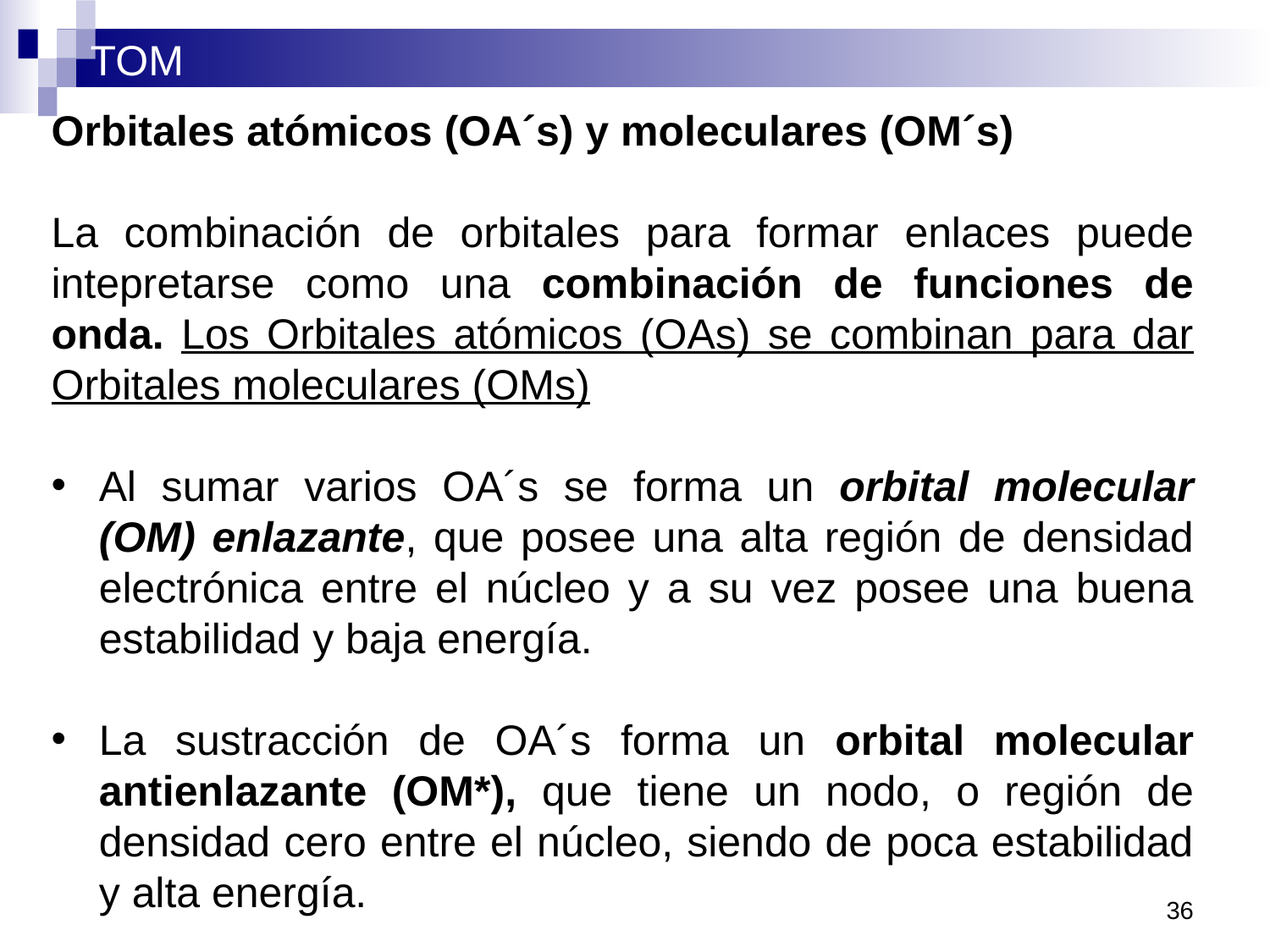

Orbitales atómicos (OA´s) y moleculares (OM´s)

La combinación de orbitales para formar enlaces puede intepretarse como una combinación de funciones de onda. Los Orbitales atómicos (OAs) se combinan para dar Orbitales moleculares (OMs)

Al sumar varios OA´s se forma un orbital molecular (OM) enlazante, que posee una alta región de densidad electrónica entre el núcleo y a su vez posee una buena estabilidad y baja energía.

La sustracción de OA´s forma un orbital molecular antienlazante (OM*), que tiene un nodo, o región de densidad cero entre el núcleo, siendo de poca estabilidad y alta energía.
36